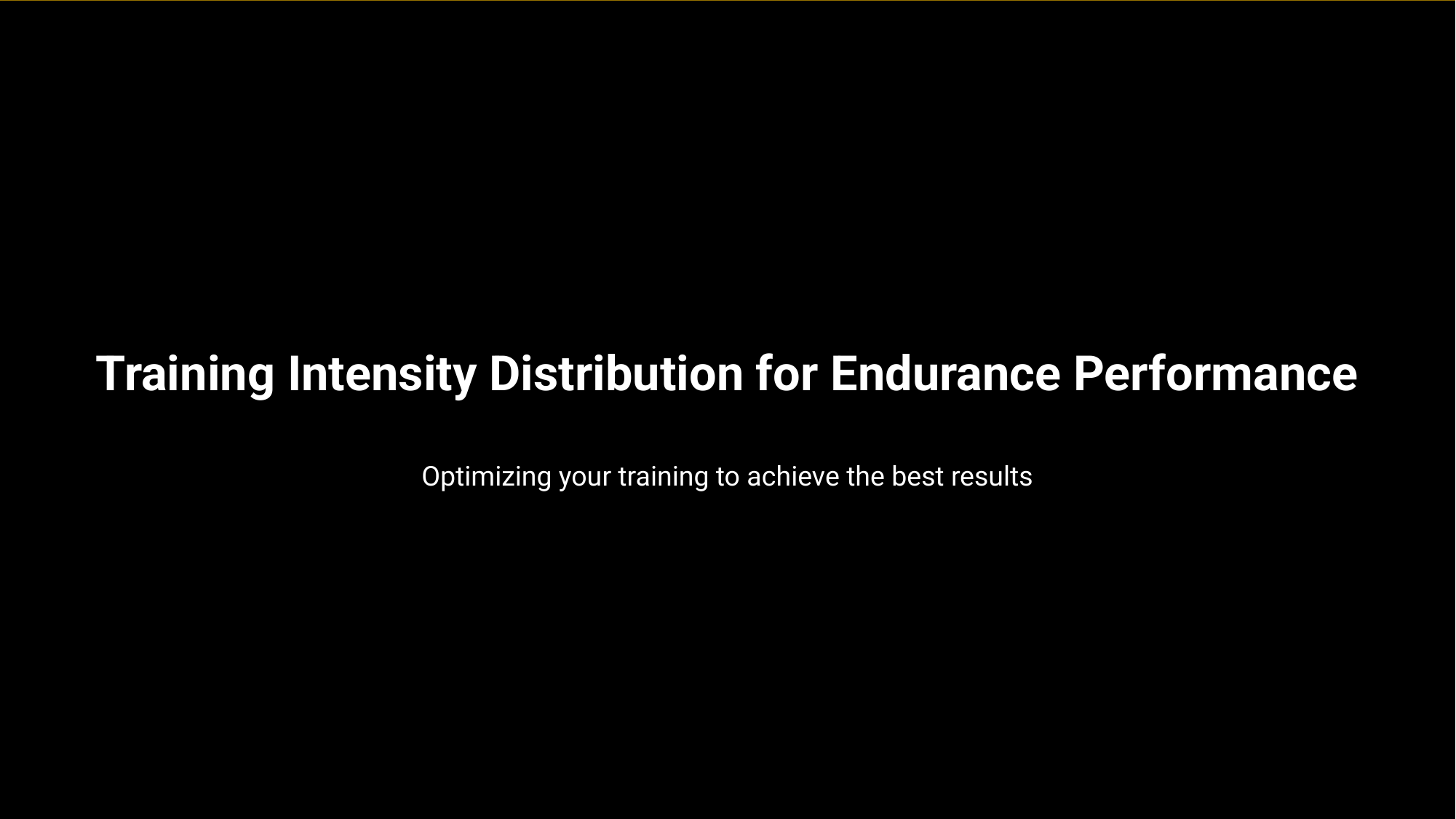

Training Intensity Distribution for Endurance Performance
Optimizing your training to achieve the best results